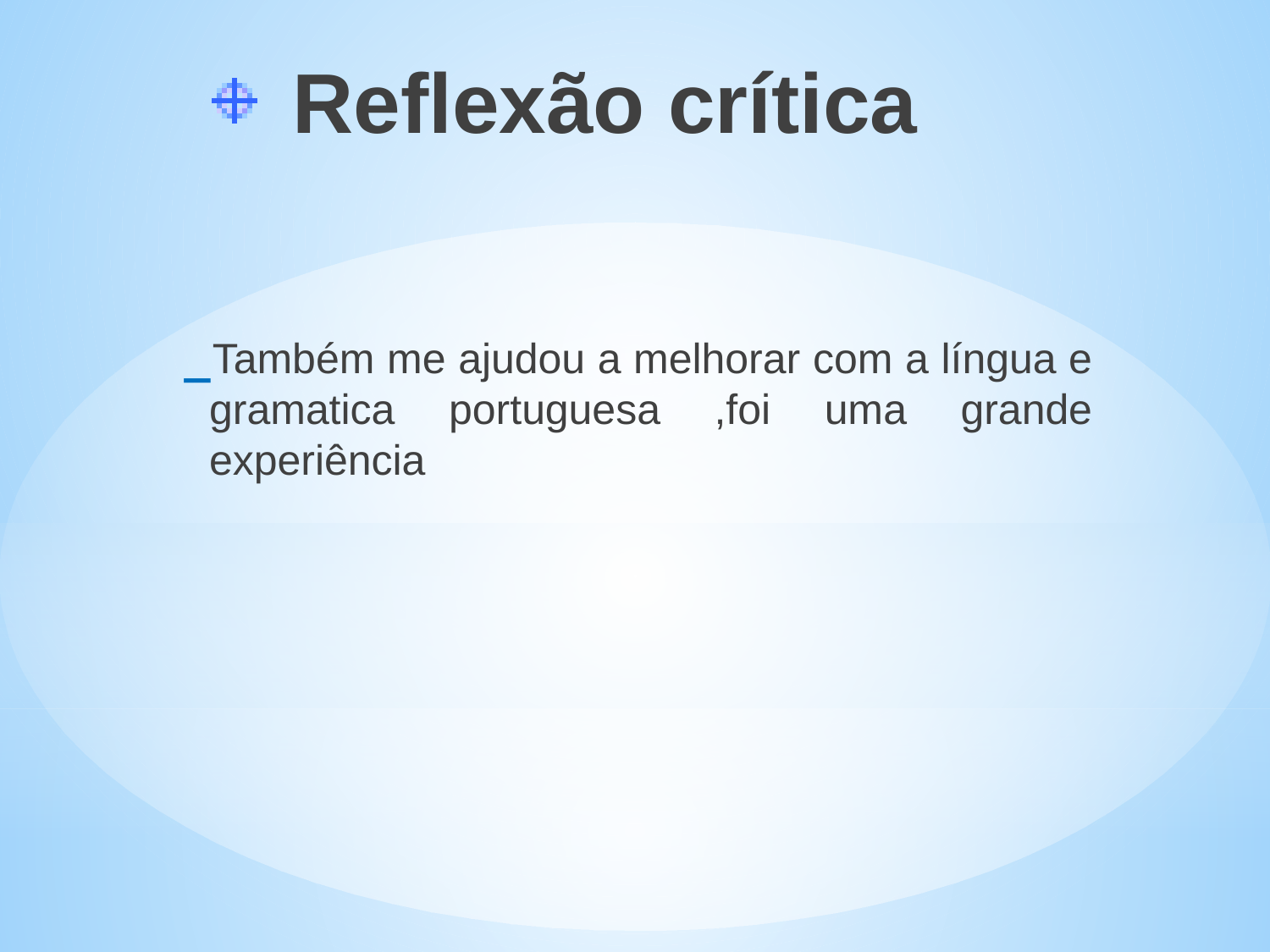

Reflexão crítica

Também me ajudou a melhorar com a língua e gramatica portuguesa ,foi uma grande experiência